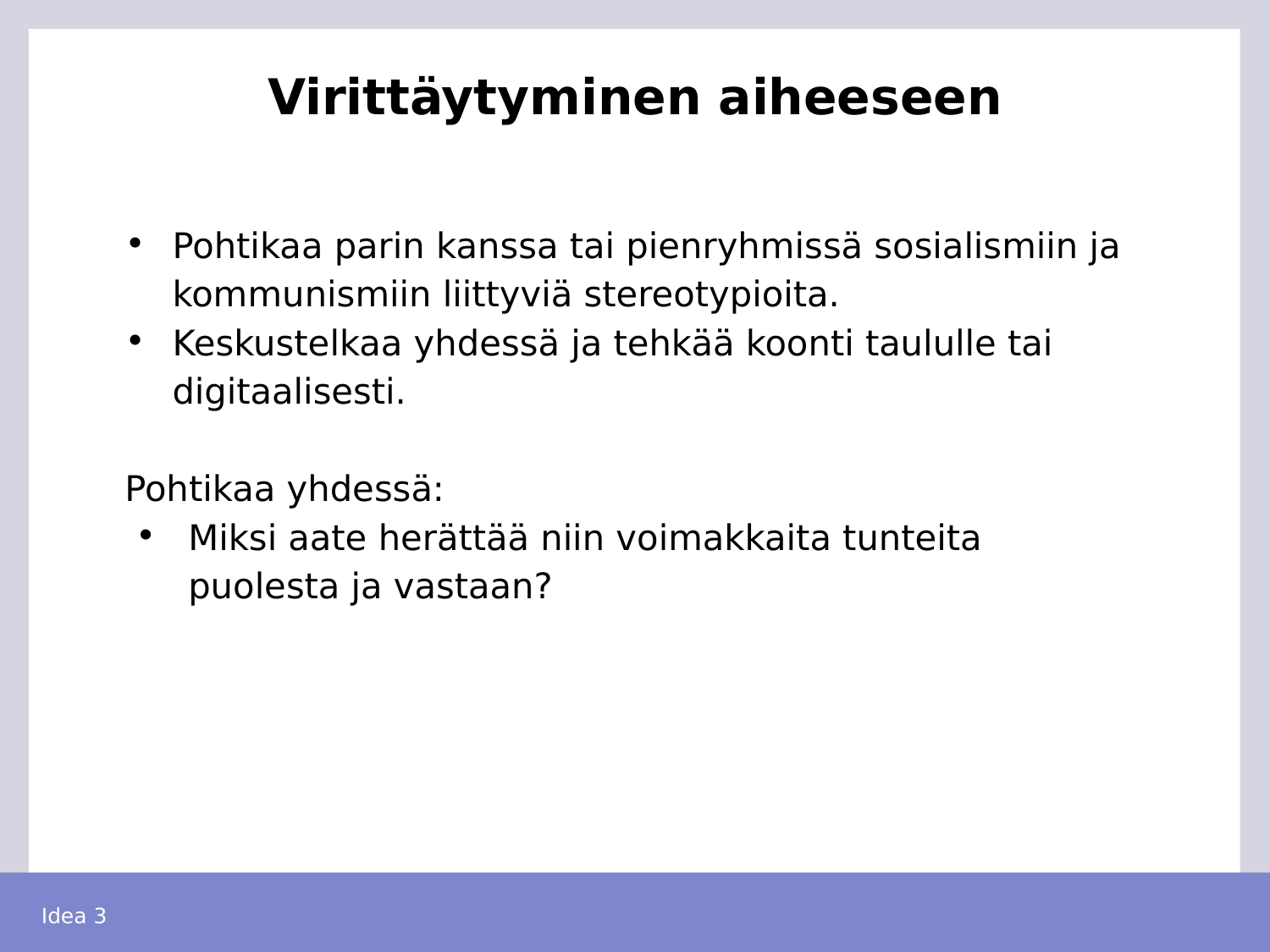

# Virittäytyminen aiheeseen
Pohtikaa parin kanssa tai pienryhmissä sosialismiin ja kommunismiin liittyviä stereotypioita.
Keskustelkaa yhdessä ja tehkää koonti taululle tai digitaalisesti.

Pohtikaa yhdessä:
Miksi aate herättää niin voimakkaita tunteita puolesta ja vastaan?